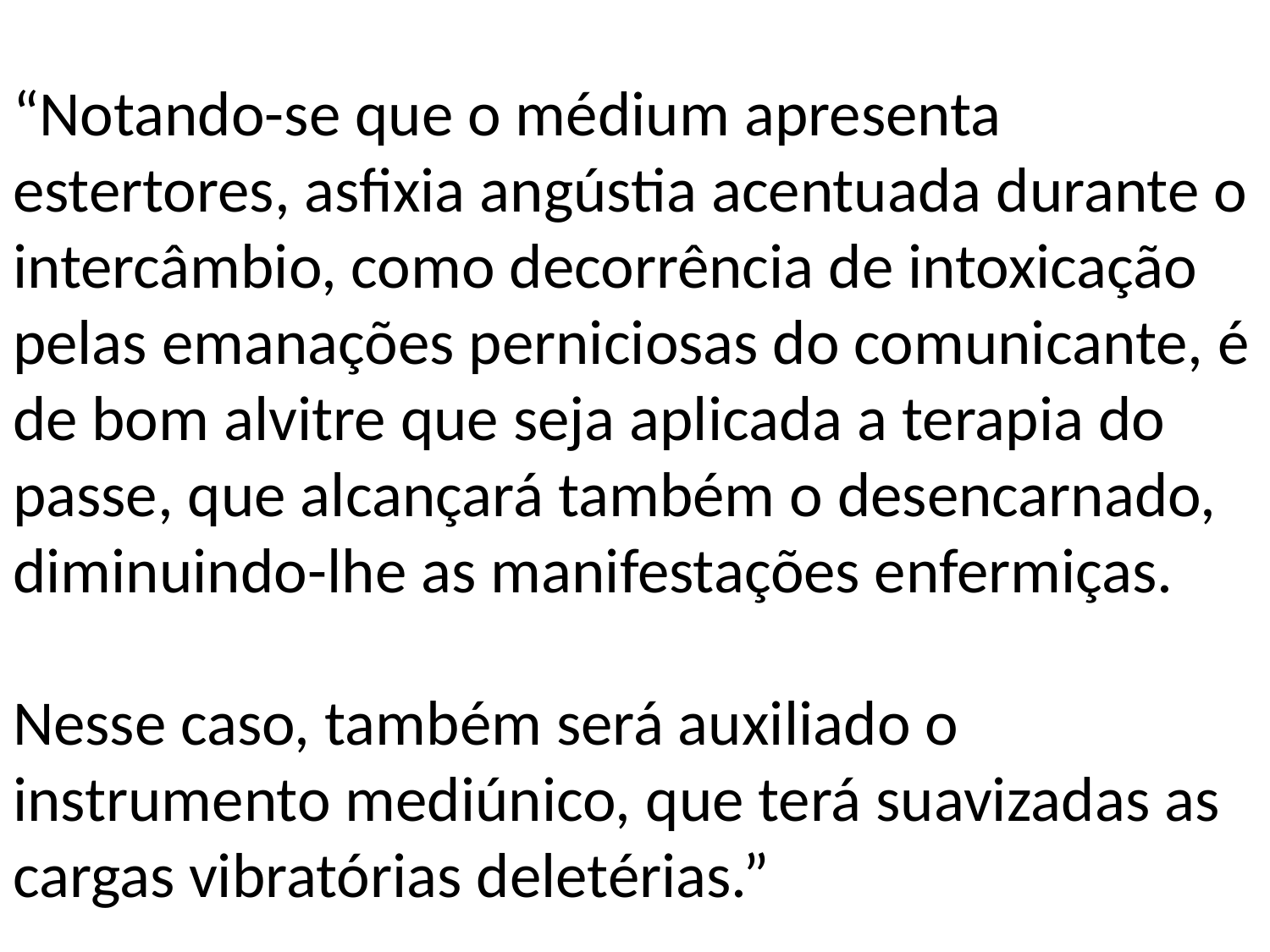

“Notando-se que o médium apresenta estertores, asfixia angústia acentuada durante o intercâmbio, como decorrência de intoxicação pelas emanações perniciosas do comunicante, é de bom alvitre que seja aplicada a terapia do passe, que alcançará também o desencarnado, diminuindo-lhe as manifestações enfermiças.

Nesse caso, também será auxiliado o instrumento mediúnico, que terá suavizadas as cargas vibratórias deletérias.”